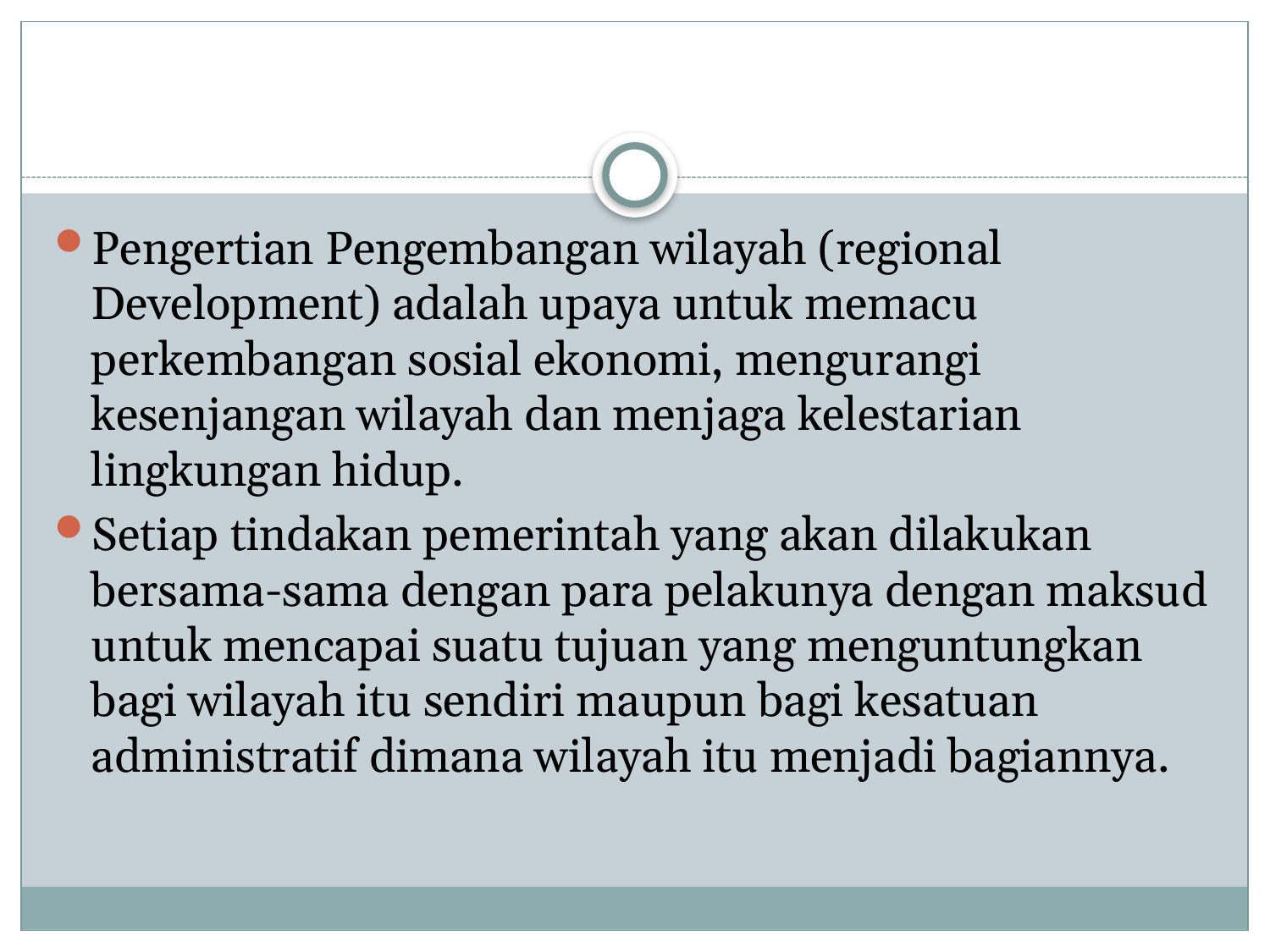

#
Pengertian Pengembangan wilayah (regional Development) adalah upaya untuk memacu perkembangan sosial ekonomi, mengurangi kesenjangan wilayah dan menjaga kelestarian lingkungan hidup.
Setiap tindakan pemerintah yang akan dilakukan bersama-sama dengan para pelakunya dengan maksud untuk mencapai suatu tujuan yang menguntungkan bagi wilayah itu sendiri maupun bagi kesatuan administratif dimana wilayah itu menjadi bagiannya.